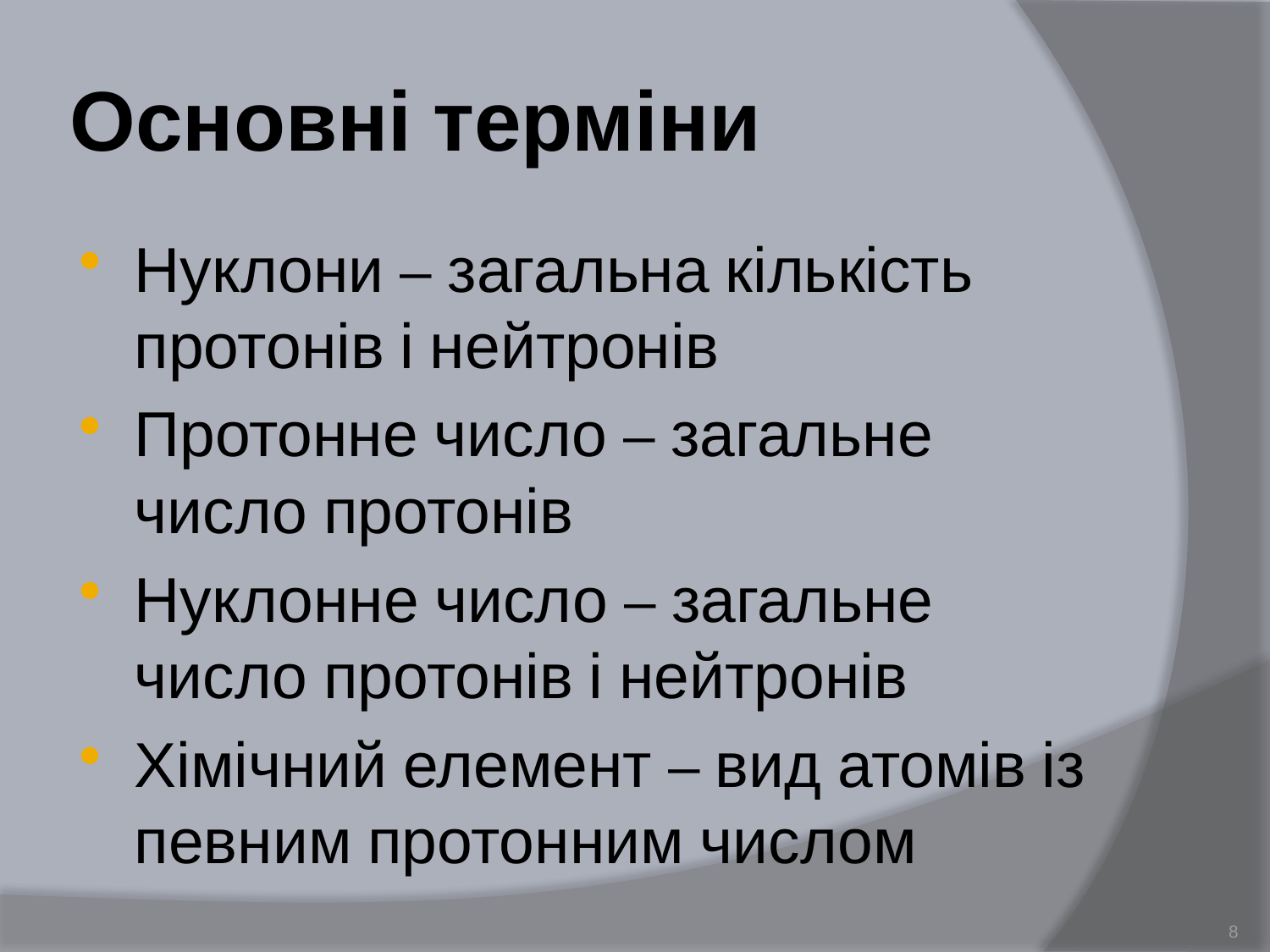

# Основні терміни
Нуклони – загальна кількість протонів і нейтронів
Протонне число – загальне число протонів
Нуклонне число – загальне число протонів і нейтронів
Хімічний елемент – вид атомів із певним протонним числом
8